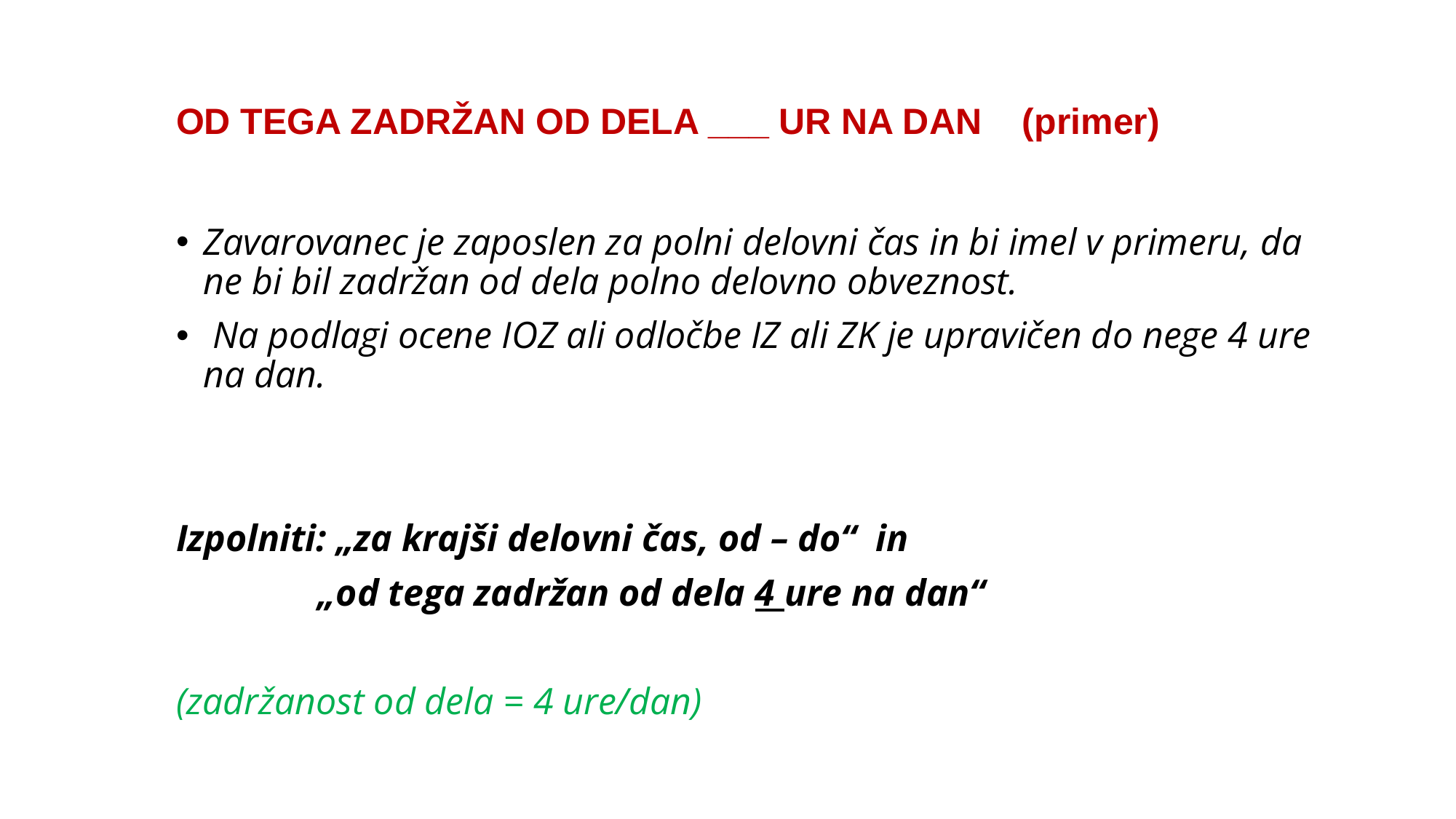

# OD TEGA ZADRŽAN OD DELA ___ UR NA DAN    (primer)
Zavarovanec je zaposlen za polni delovni čas in bi imel v primeru, da ne bi bil zadržan od dela polno delovno obveznost.
 Na podlagi ocene IOZ ali odločbe IZ ali ZK je upravičen do nege 4 ure na dan.

Izpolniti: „za krajši delovni čas, od – do“  in
               „od tega zadržan od dela 4 ure na dan“

(zadržanost od dela = 4 ure/dan)